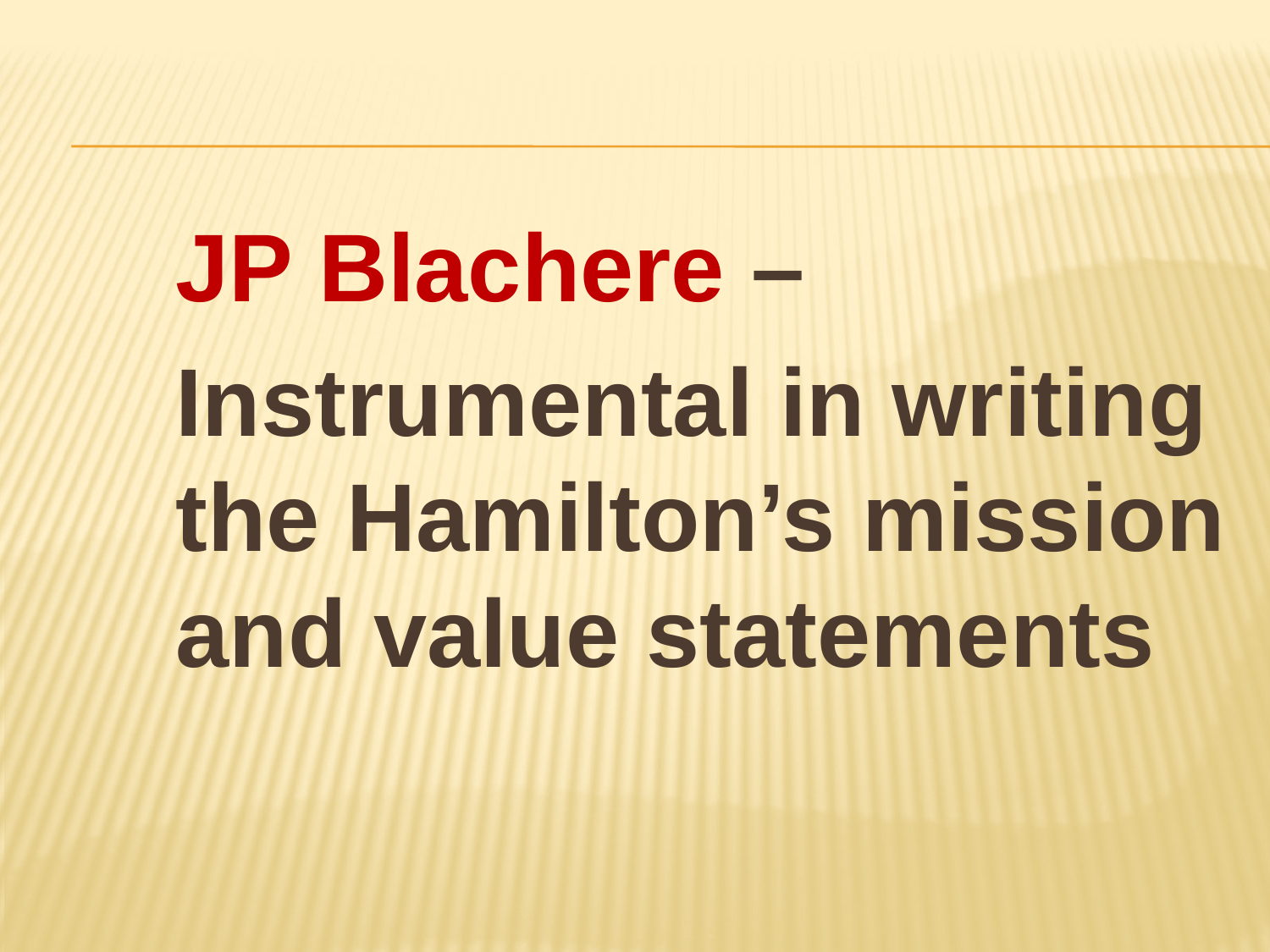

#
JP Blachere –
Instrumental in writing the Hamilton’s mission and value statements